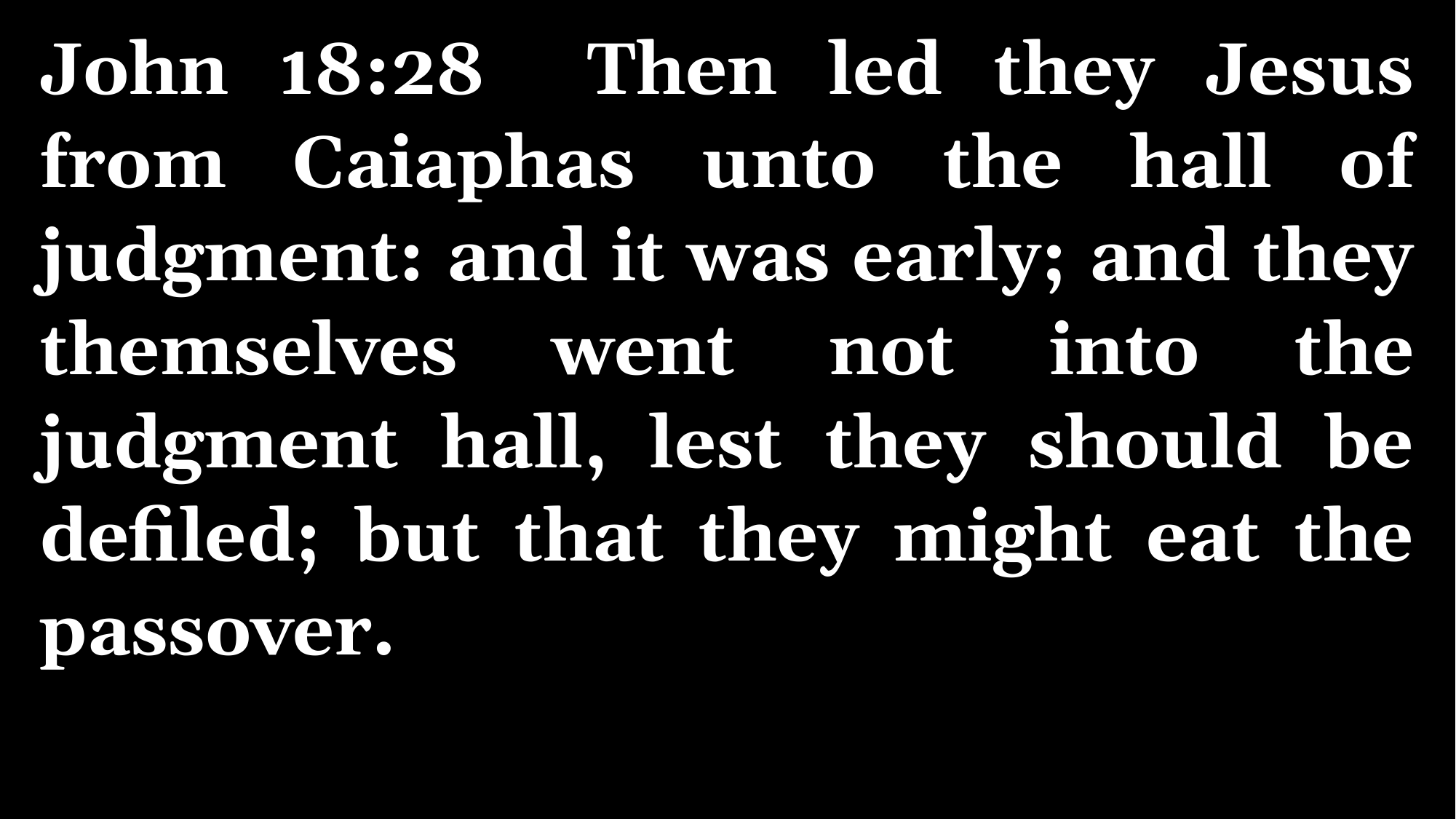

John 18:28  Then led they Jesus from Caiaphas unto the hall of judgment: and it was early; and they themselves went not into the judgment hall, lest they should be defiled; but that they might eat the passover.